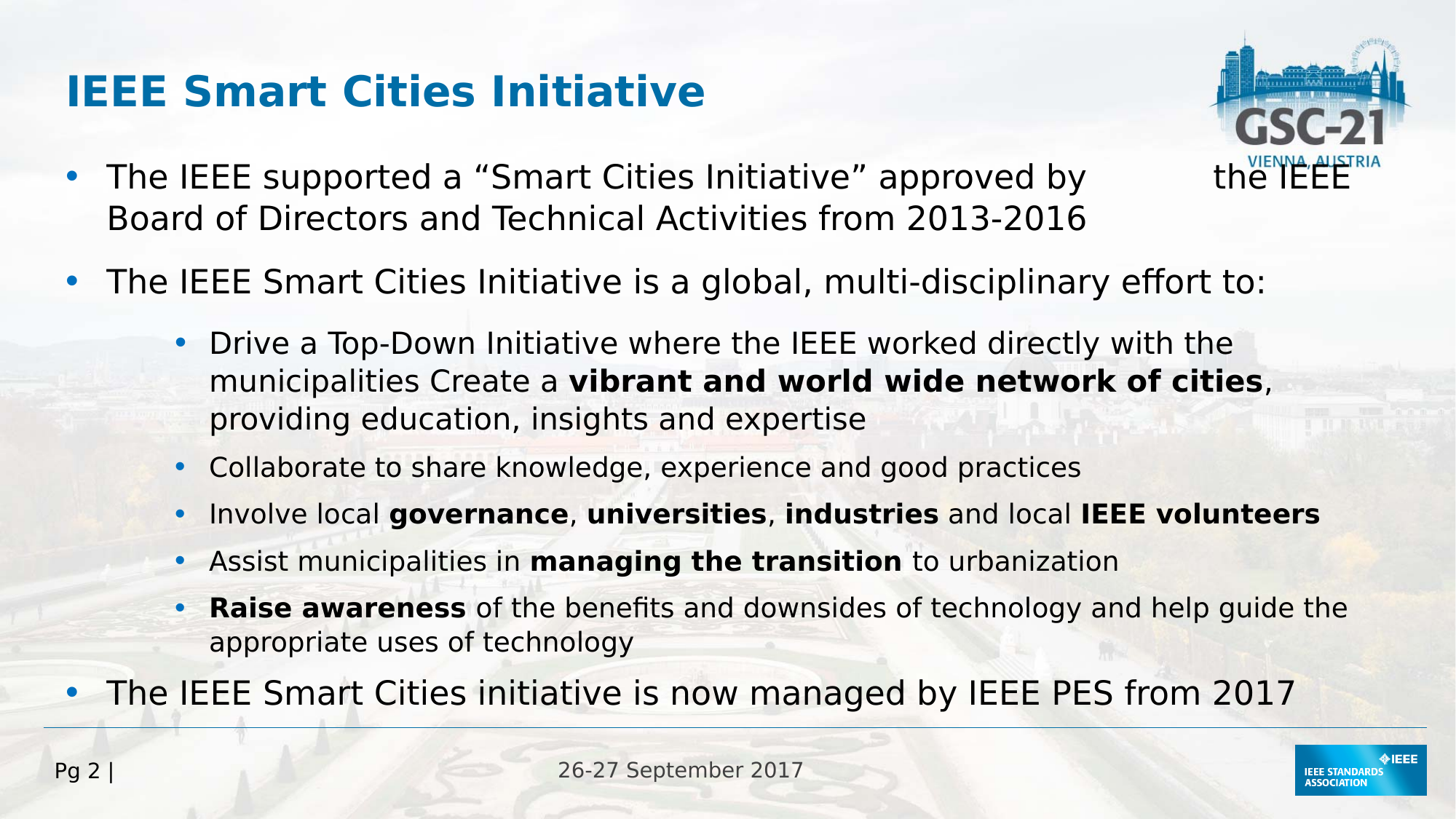

IEEE Smart Cities Initiative
The IEEE supported a “Smart Cities Initiative” approved by            the IEEE Board of Directors and Technical Activities from 2013-2016
The IEEE Smart Cities Initiative is a global, multi-disciplinary effort to:
Drive a Top-Down Initiative where the IEEE worked directly with the municipalities Create a vibrant and world wide network of cities, providing education, insights and expertise
Collaborate to share knowledge, experience and good practices
Involve local governance, universities, industries and local IEEE volunteers
Assist municipalities in managing the transition to urbanization
Raise awareness of the benefits and downsides of technology and help guide the appropriate uses of technology
The IEEE Smart Cities initiative is now managed by IEEE PES from 2017
Pg 2 |